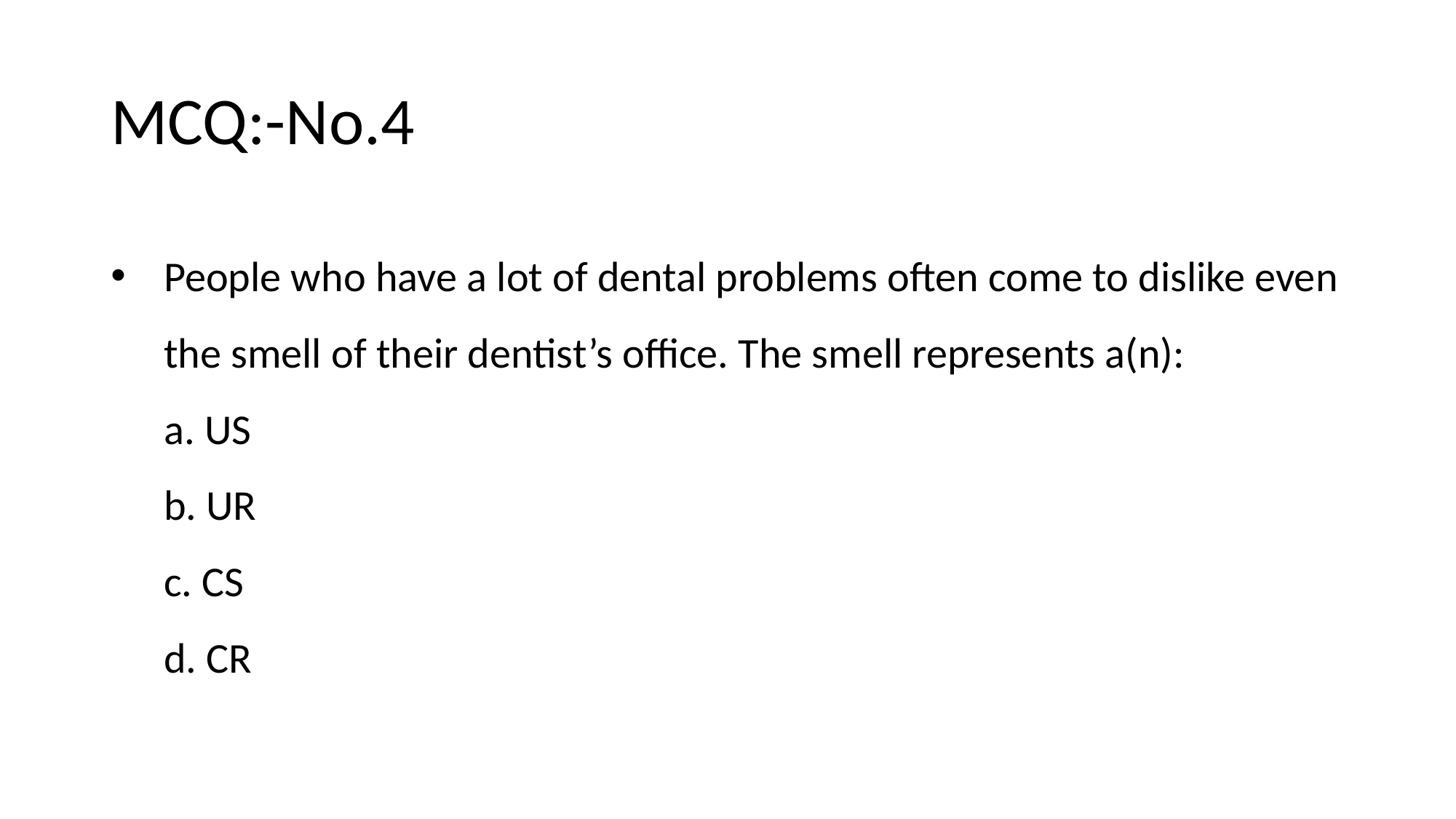

# MCQ:-No.4
People who have a lot of dental problems often come to dislike even the smell of their dentist’s office. The smell represents a(n):
a. US
b. UR
c. CS
d. CR